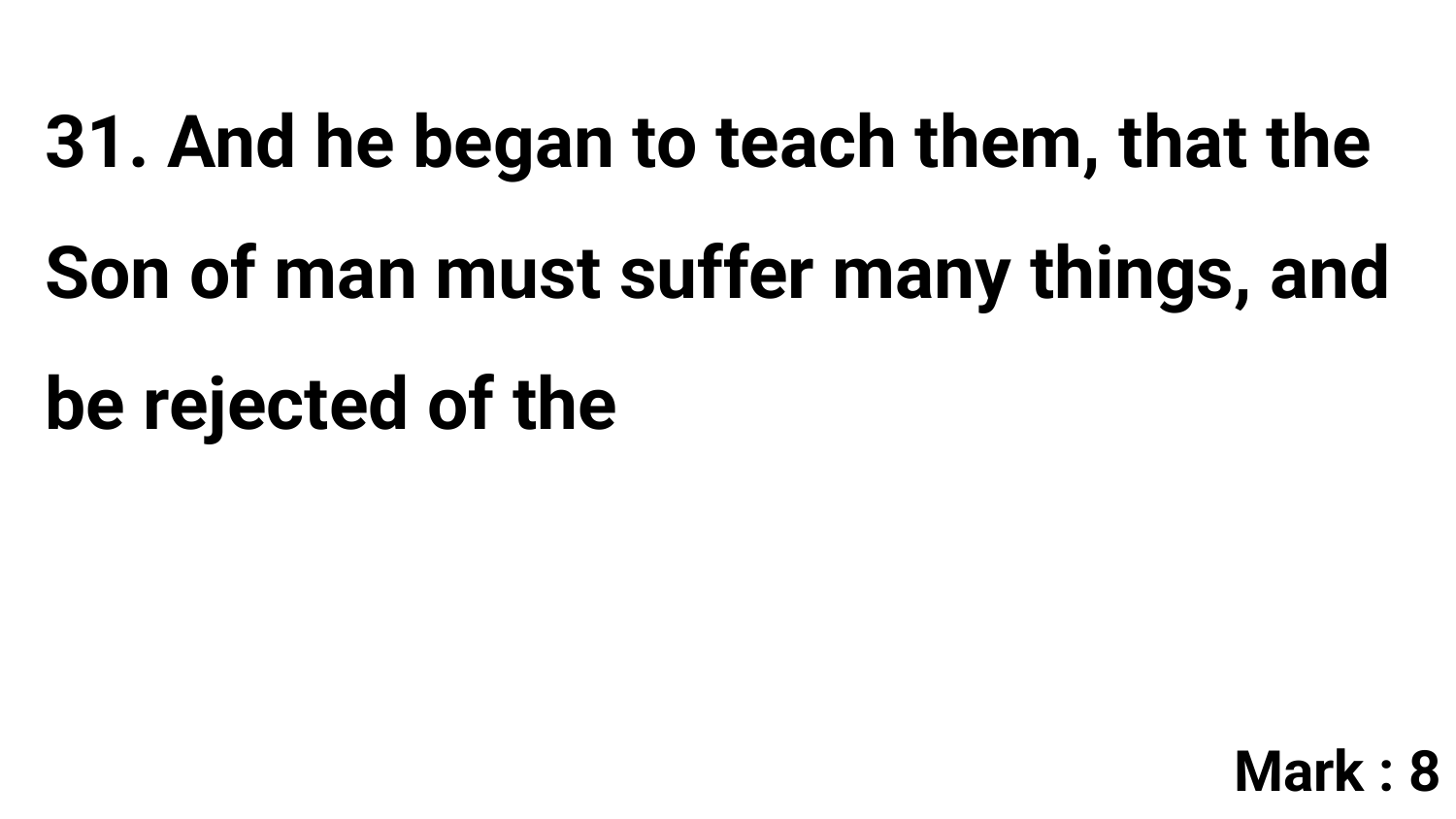

31. And he began to teach them, that the Son of man must suffer many things, and be rejected of the
Mark : 8